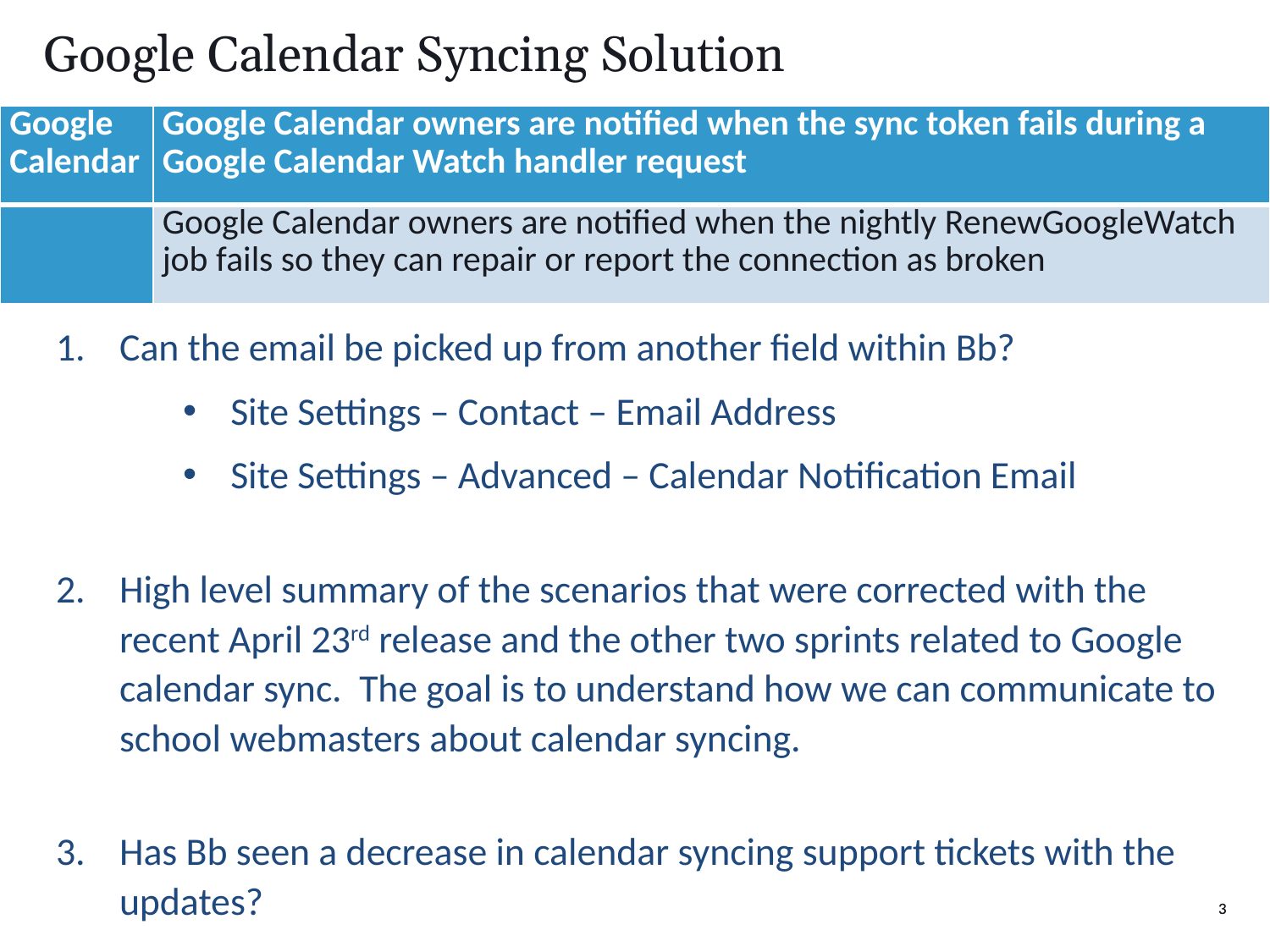

# Google Calendar Syncing Solution
| Google Calendar | Google Calendar owners are notified when the sync token fails during a Google Calendar Watch handler request |
| --- | --- |
|  | Google Calendar owners are notified when the nightly RenewGoogleWatch job fails so they can repair or report the connection as broken |
Can the email be picked up from another field within Bb?
Site Settings – Contact – Email Address
Site Settings – Advanced – Calendar Notification Email
High level summary of the scenarios that were corrected with the recent April 23rd release and the other two sprints related to Google calendar sync.  The goal is to understand how we can communicate to school webmasters about calendar syncing.

Has Bb seen a decrease in calendar syncing support tickets with the updates?